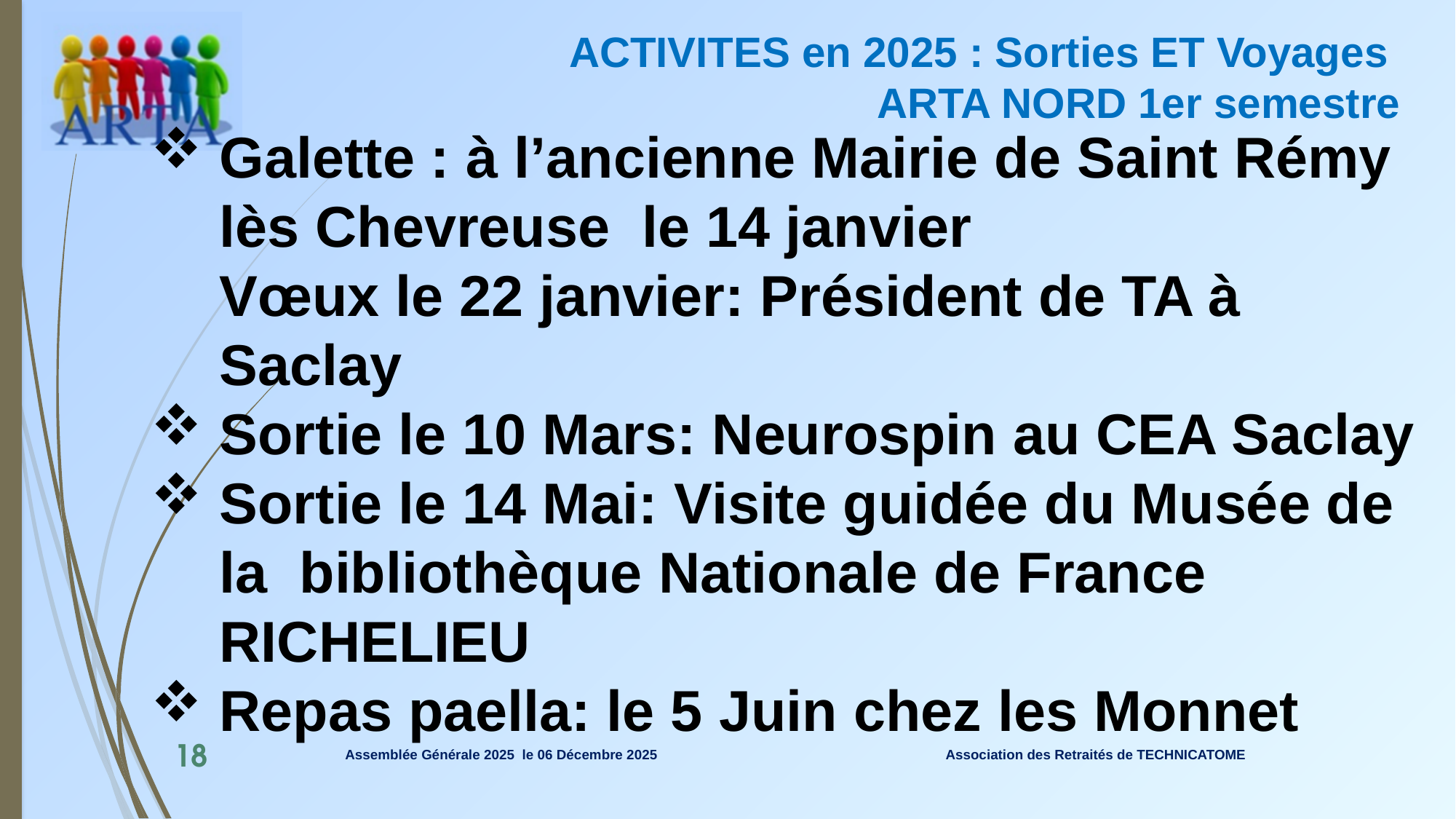

ACTIVITES en 2025 : Sorties ET Voyages
ARTA NORD 1er semestre

Galette : à l’ancienne Mairie de Saint Rémy lès Chevreuse  le 14 janvier
Vœux le 22 janvier: Président de TA à Saclay
Sortie le 10 Mars: Neurospin au CEA Saclay
Sortie le 14 Mai: Visite guidée du Musée de la  bibliothèque Nationale de France RICHELIEU
Repas paella: le 5 Juin chez les Monnet
Association des Retraités de TECHNICATOME
18
Assemblée Générale 2025  le 06 Décembre 2025